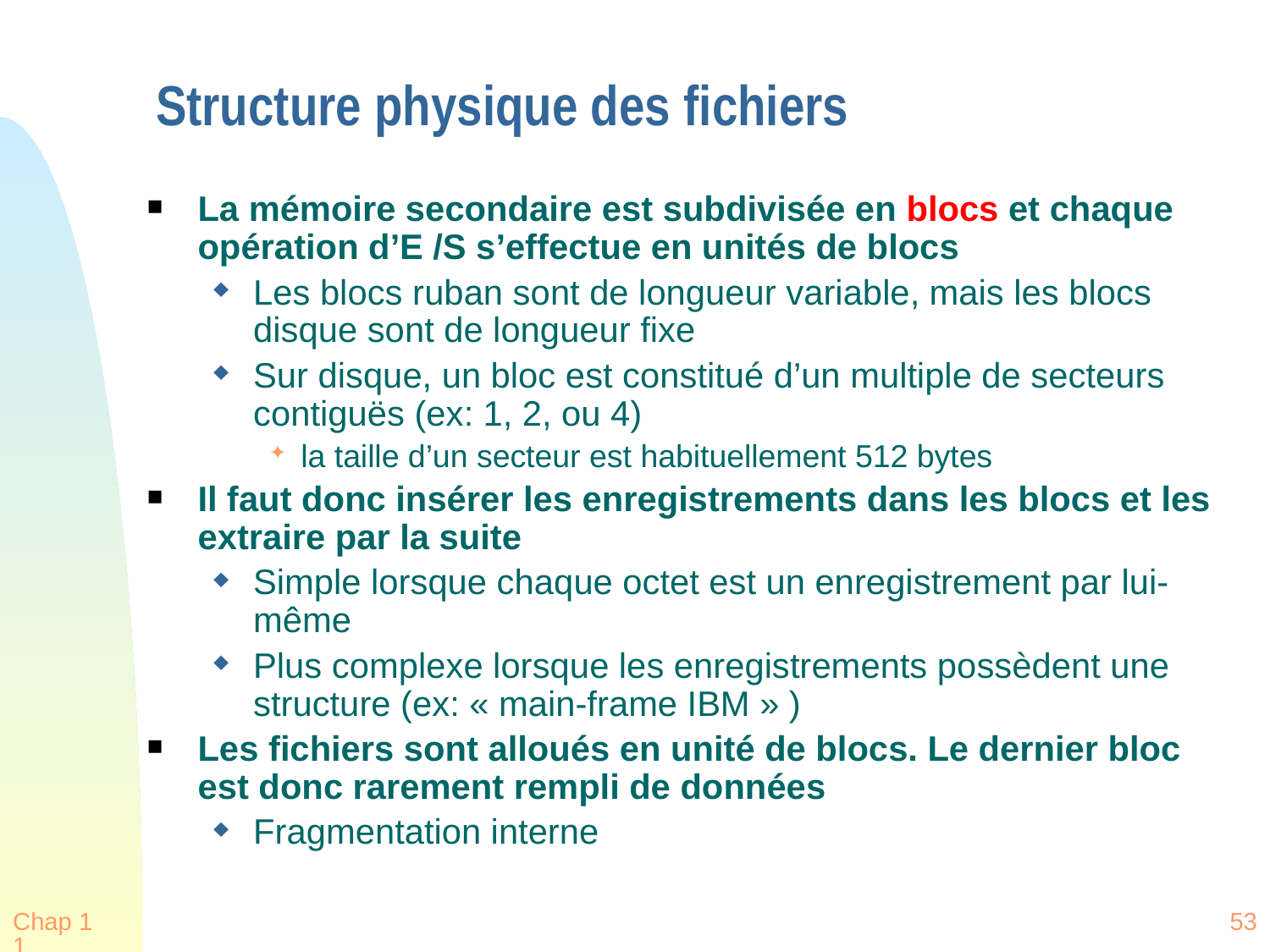

Structure physique des fichiers
La mémoire secondaire est subdivisée en blocs et chaque opération d’E /S s’effectue en unités de blocs
Les blocs ruban sont de longueur variable, mais les blocs disque sont de longueur fixe
Sur disque, un bloc est constitué d’un multiple de secteurs contiguës (ex: 1, 2, ou 4)
la taille d’un secteur est habituellement 512 bytes
Il faut donc insérer les enregistrements dans les blocs et les extraire par la suite
Simple lorsque chaque octet est un enregistrement par lui-même
Plus complexe lorsque les enregistrements possèdent une structure (ex: « main-frame IBM » )
Les fichiers sont alloués en unité de blocs. Le dernier bloc est donc rarement rempli de données
Fragmentation interne
Chap 11
53